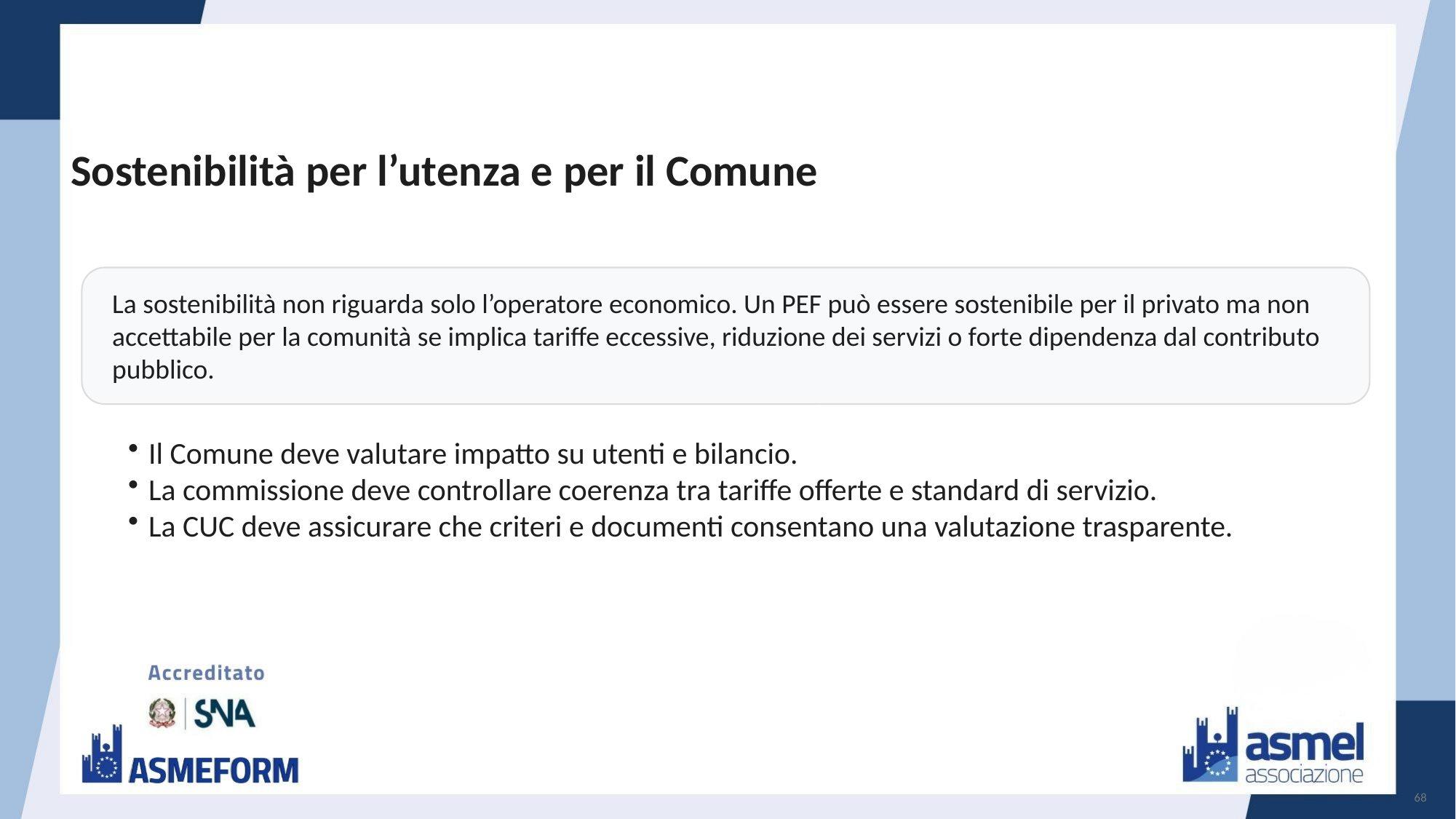

Sostenibilità per l’utenza e per il Comune

La sostenibilità non riguarda solo l’operatore economico. Un PEF può essere sostenibile per il privato ma non accettabile per la comunità se implica tariffe eccessive, riduzione dei servizi o forte dipendenza dal contributo pubblico.
Il Comune deve valutare impatto su utenti e bilancio.
La commissione deve controllare coerenza tra tariffe offerte e standard di servizio.
La CUC deve assicurare che criteri e documenti consentano una valutazione trasparente.
68